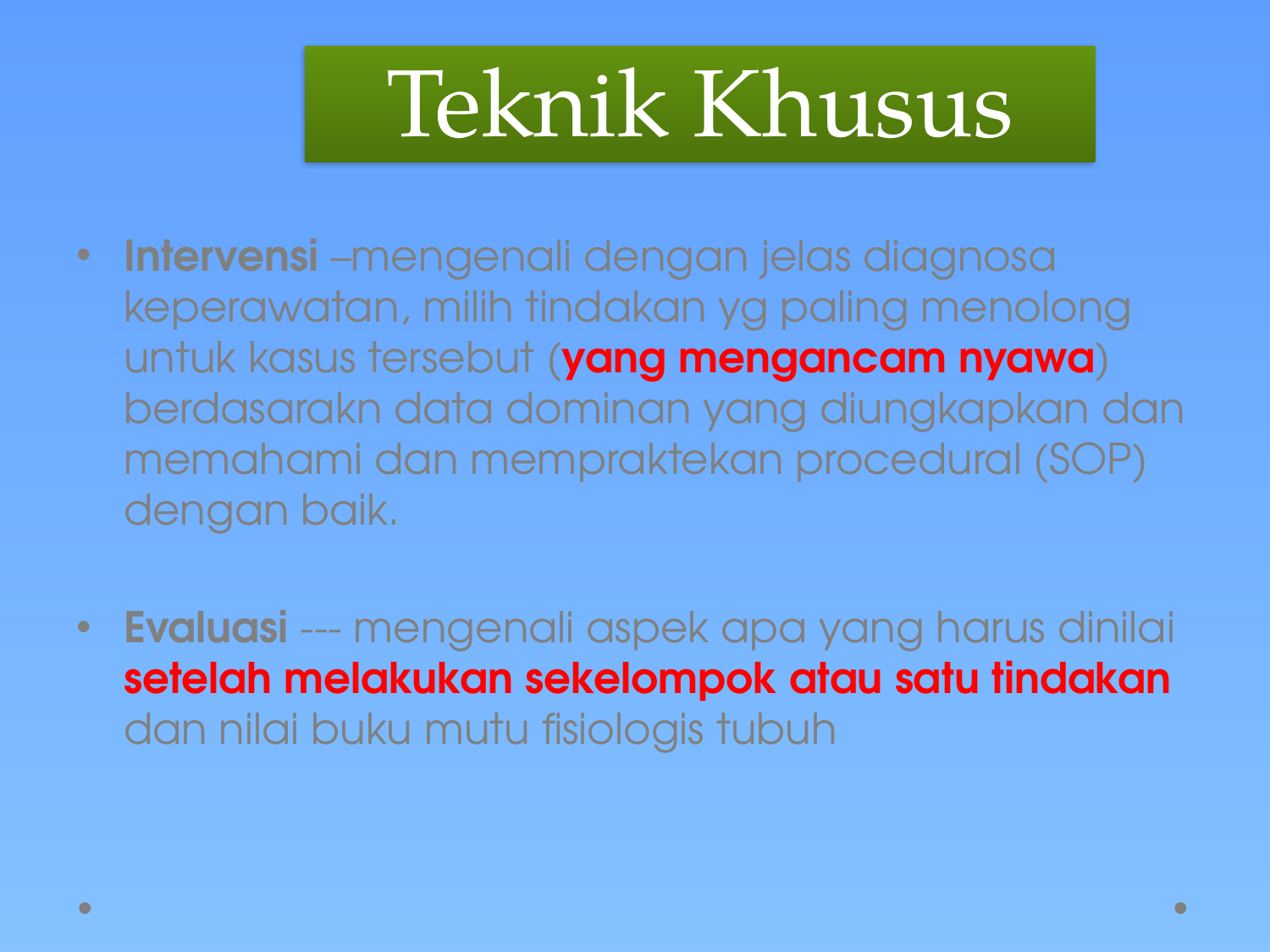

# Teknik Khusus
Intervensi –mengenali dengan jelas diagnosa keperawatan, milih tindakan yg paling menolong untuk kasus tersebut (yang mengancam nyawa) berdasarakn data dominan yang diungkapkan dan memahami dan mempraktekan procedural (SOP) dengan baik.

Evaluasi --- mengenali aspek apa yang harus dinilai setelah melakukan sekelompok atau satu tindakan dan nilai buku mutu fisiologis tubuh